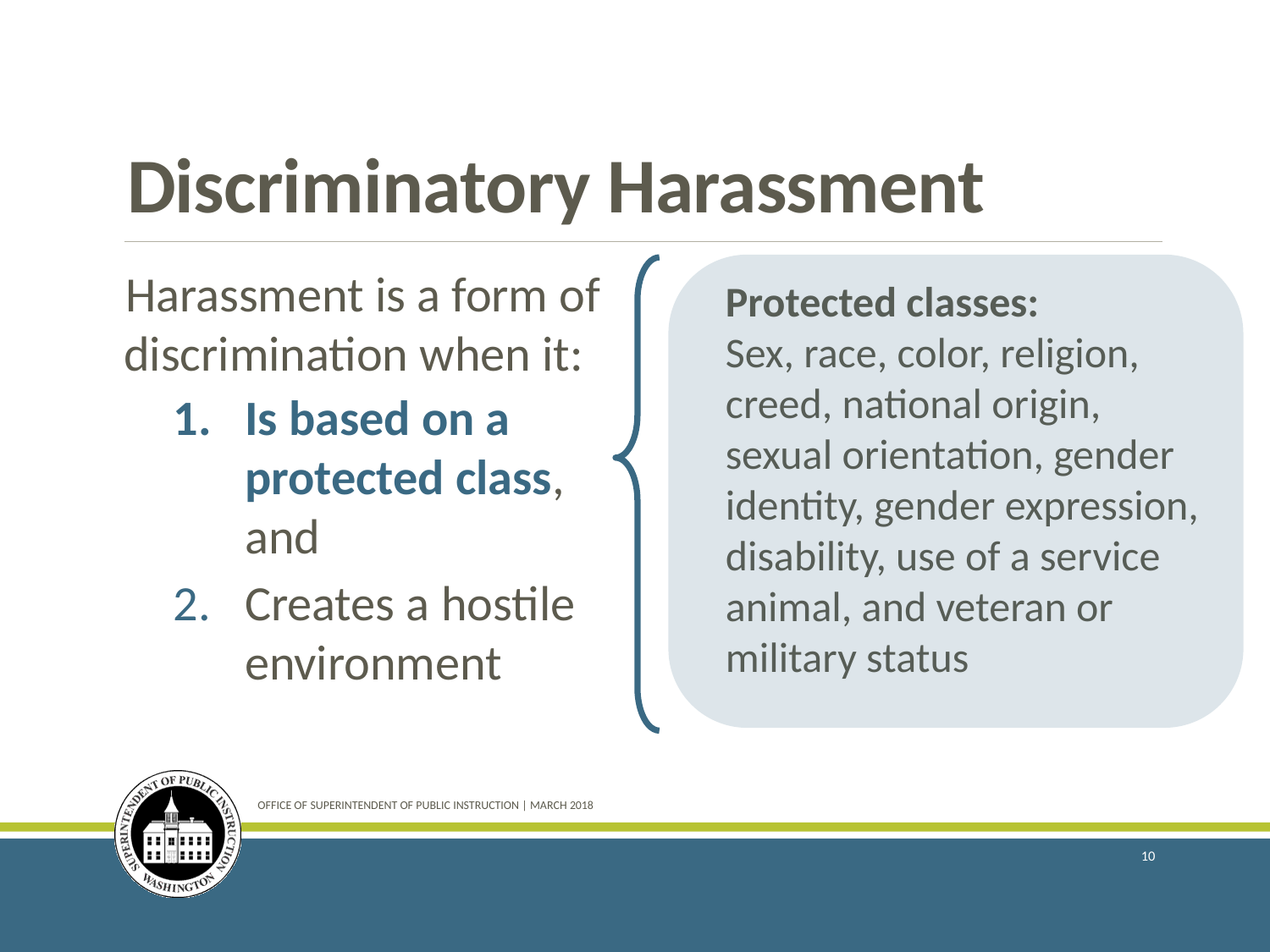

# Discriminatory Harassment 2

Harassment is a form of discrimination when it:
Is based on a protected class, and
Creates a hostile environment

Protected classes:
Sex, race, color, religion, creed, national origin, sexual orientation, gender identity, gender expression, disability, use of a service animal, and veteran or military status
OFFICE OF SUPERINTENDENT OF PUBLIC INSTRUCTION | March 2018
10